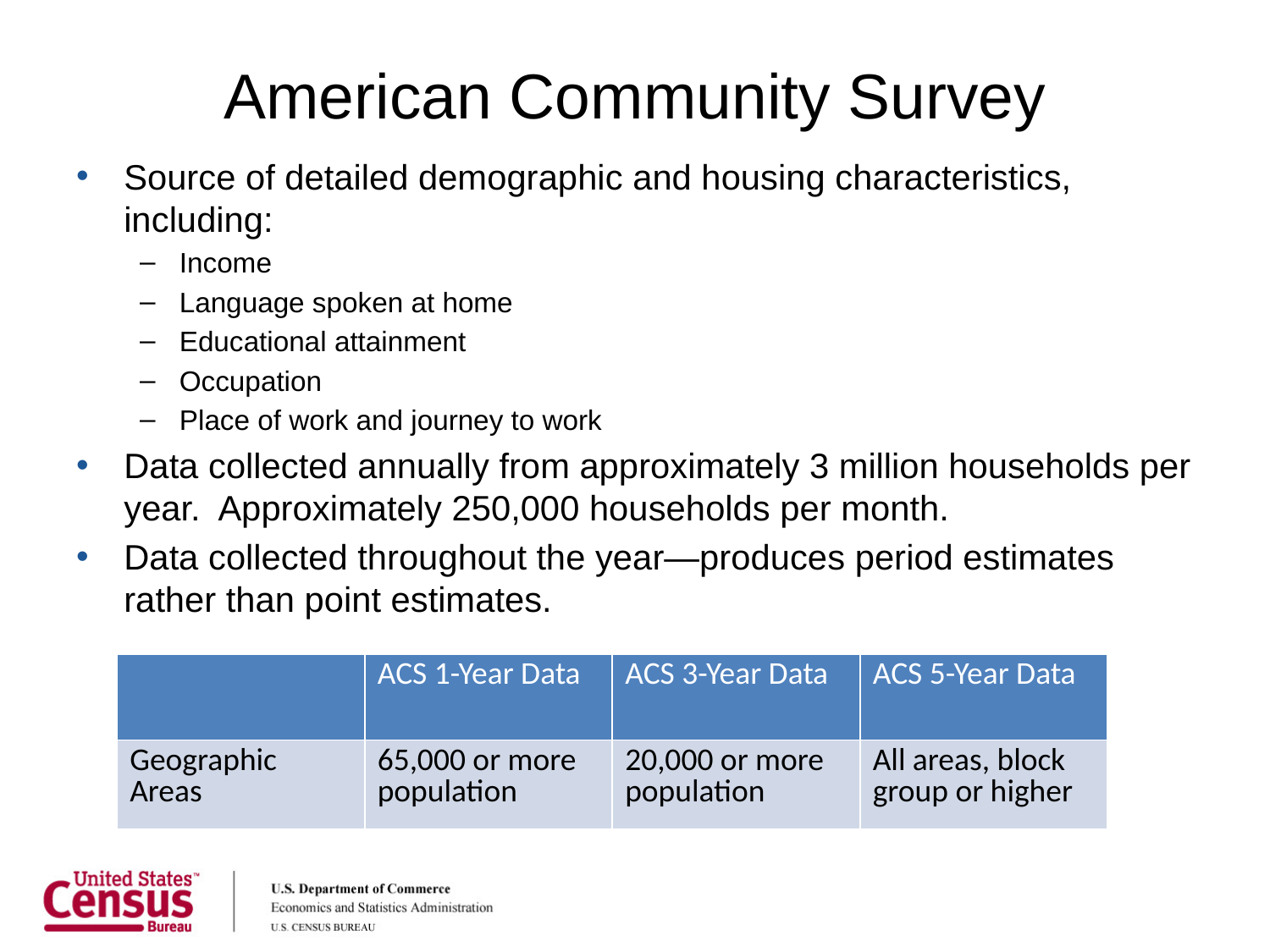

# American Community Survey
Source of detailed demographic and housing characteristics, including:
Income
Language spoken at home
Educational attainment
Occupation
Place of work and journey to work
Data collected annually from approximately 3 million households per year.  Approximately 250,000 households per month.
Data collected throughout the year—produces period estimates rather than point estimates.
|  | ACS 1-Year Data | ACS 3-Year Data | ACS 5-Year Data |
| --- | --- | --- | --- |
| Geographic Areas | 65,000 or more population | 20,000 or more population | All areas, block group or higher |